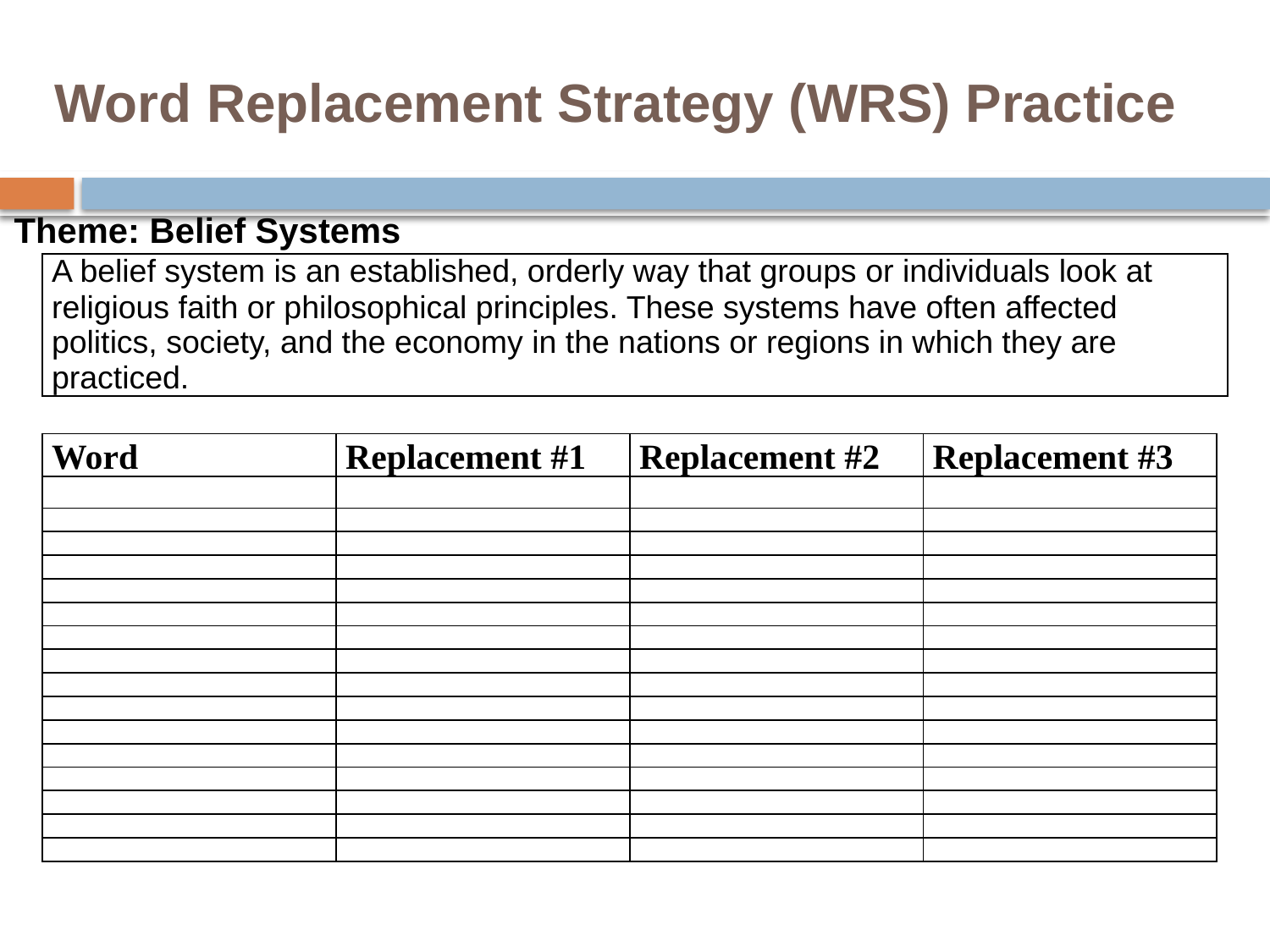

# Word Replacement Strategy (WRS) Practice
Theme: Belief Systems

| A belief system is an established, orderly way that groups or individuals look at religious faith or philosophical principles. These systems have often affected politics, society, and the economy in the nations or regions in which they are practiced. |
| --- |
| Word | Replacement #1 | Replacement #2 | Replacement #3 |
| --- | --- | --- | --- |
|  |  |  |  |
|  |  |  |  |
|  |  |  |  |
|  |  |  |  |
|  |  |  |  |
|  |  |  |  |
|  |  |  |  |
|  |  |  |  |
|  |  |  |  |
|  |  |  |  |
|  |  |  |  |
|  |  |  |  |
|  |  |  |  |
|  |  |  |  |
|  |  |  |  |
|  |  |  |  |